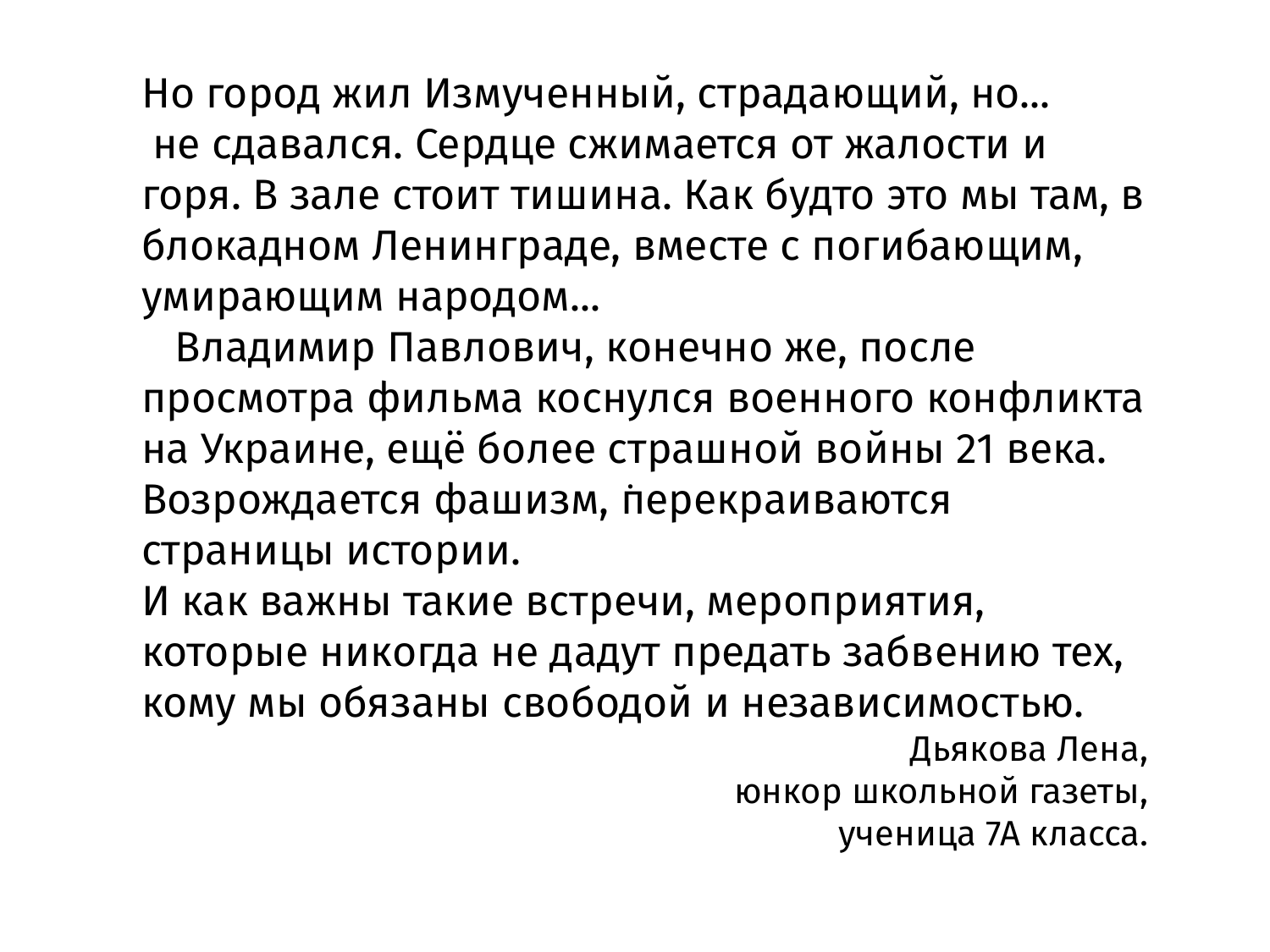

Но город жил Измученный, страдающий, но...
 не сдавался. Сердце сжимается от жалости и горя. В зале стоит тишина. Как будто это мы там, в блокадном Ленинграде, вместе с погибающим, умирающим народом...
   Владимир Павлович, конечно же, после просмотра фильма коснулся военного конфликта на Украине, ещё более страшной войны 21 века. Возрождается фашизм, перекраиваются страницы истории.
И как важны такие встречи, мероприятия, которые никогда не дадут предать забвению тех, кому мы обязаны свободой и независимостью.
Дьякова Лена,
юнкор школьной газеты,
ученица 7А класса.
.